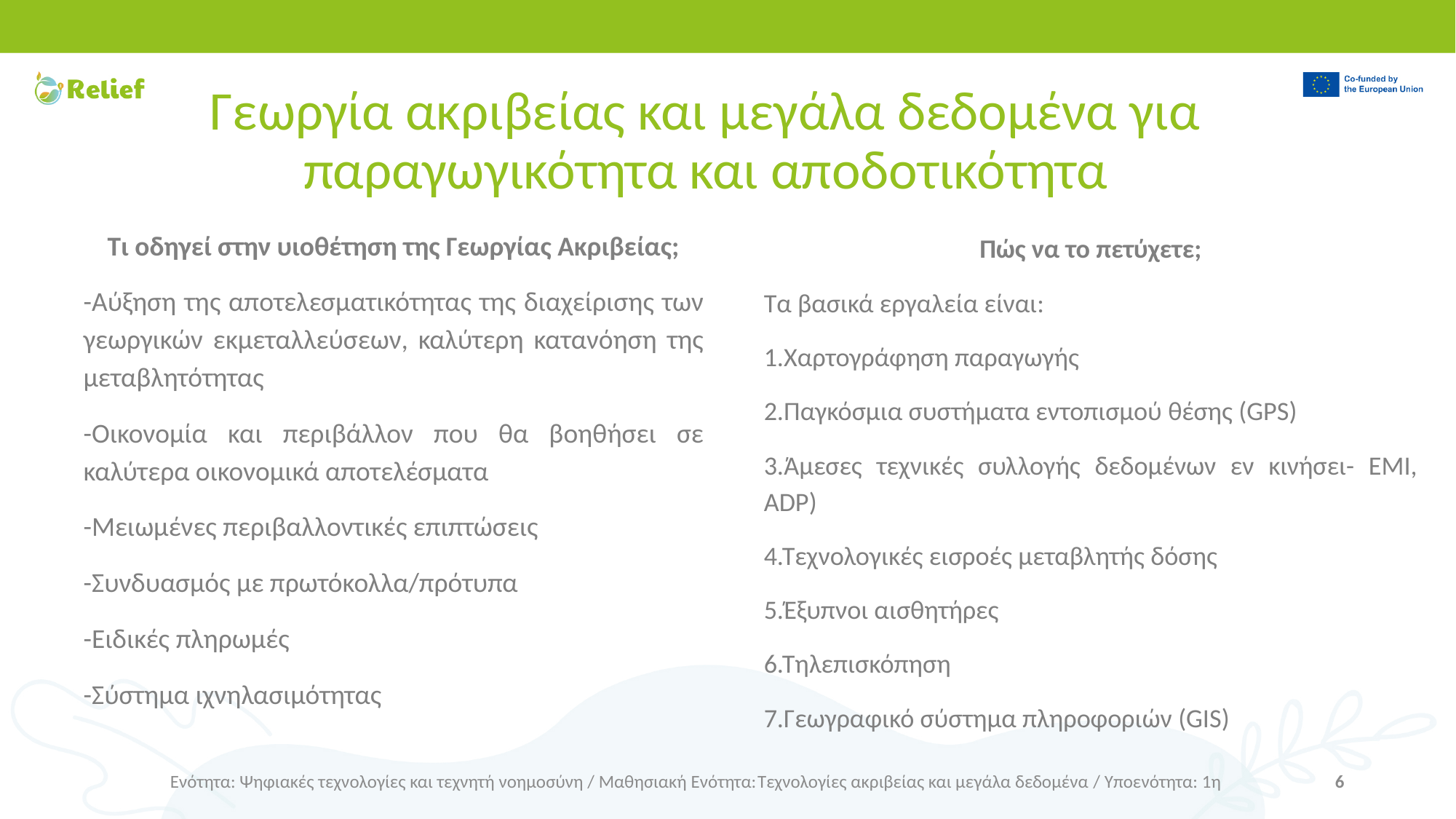

# Γεωργία ακριβείας και μεγάλα δεδομένα για παραγωγικότητα και αποδοτικότητα
Τι οδηγεί στην υιοθέτηση της Γεωργίας Ακριβείας;
-Αύξηση της αποτελεσματικότητας της διαχείρισης των γεωργικών εκμεταλλεύσεων, καλύτερη κατανόηση της μεταβλητότητας
-Οικονομία και περιβάλλον που θα βοηθήσει σε καλύτερα οικονομικά αποτελέσματα
-Μειωμένες περιβαλλοντικές επιπτώσεις
-Συνδυασμός με πρωτόκολλα/πρότυπα
-Ειδικές πληρωμές
-Σύστημα ιχνηλασιμότητας
Πώς να το πετύχετε;
Τα βασικά εργαλεία είναι:
1.Χαρτογράφηση παραγωγής
2.Παγκόσμια συστήματα εντοπισμού θέσης (GPS)
3.Άμεσες τεχνικές συλλογής δεδομένων εν κινήσει- EMI, ADP)
4.Τεχνολογικές εισροές μεταβλητής δόσης
5.Έξυπνοι αισθητήρες
6.Τηλεπισκόπηση
7.Γεωγραφικό σύστημα πληροφοριών (GIS)
Ενότητα: Ψηφιακές τεχνολογίες και τεχνητή νοημοσύνη / Μαθησιακή Ενότητα:Τεχνολογίες ακριβείας και μεγάλα δεδομένα / Υποενότητα: 1η
6